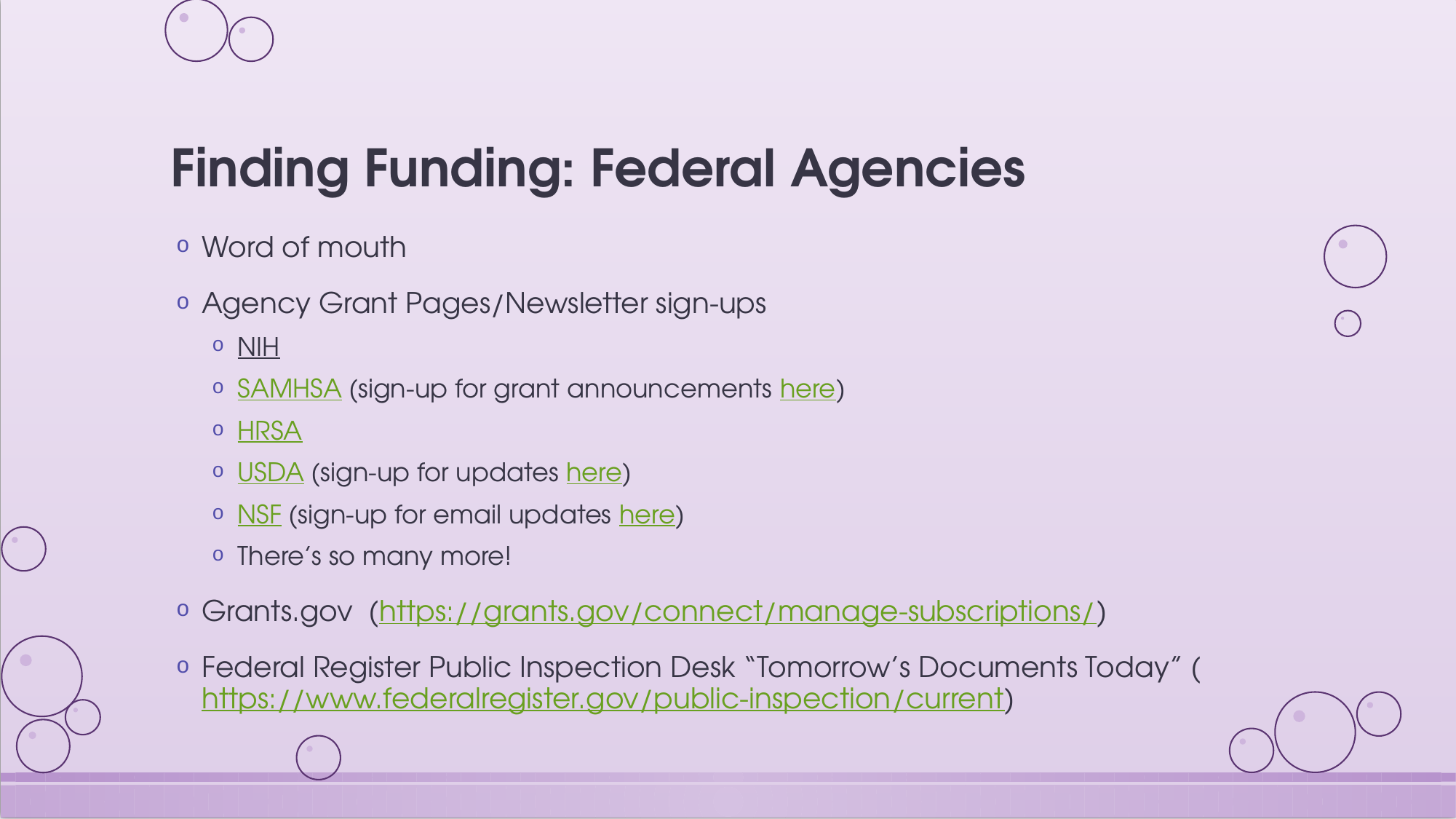

# Finding Funding: Federal Agencies
Word of mouth
Agency Grant Pages/Newsletter sign-ups
NIH
SAMHSA (sign-up for grant announcements here)
HRSA
USDA (sign-up for updates here)
NSF (sign-up for email updates here)
There’s so many more!
Grants.gov  (https://grants.gov/connect/manage-subscriptions/)
Federal Register Public Inspection Desk “Tomorrow’s Documents Today” (https://www.federalregister.gov/public-inspection/current)